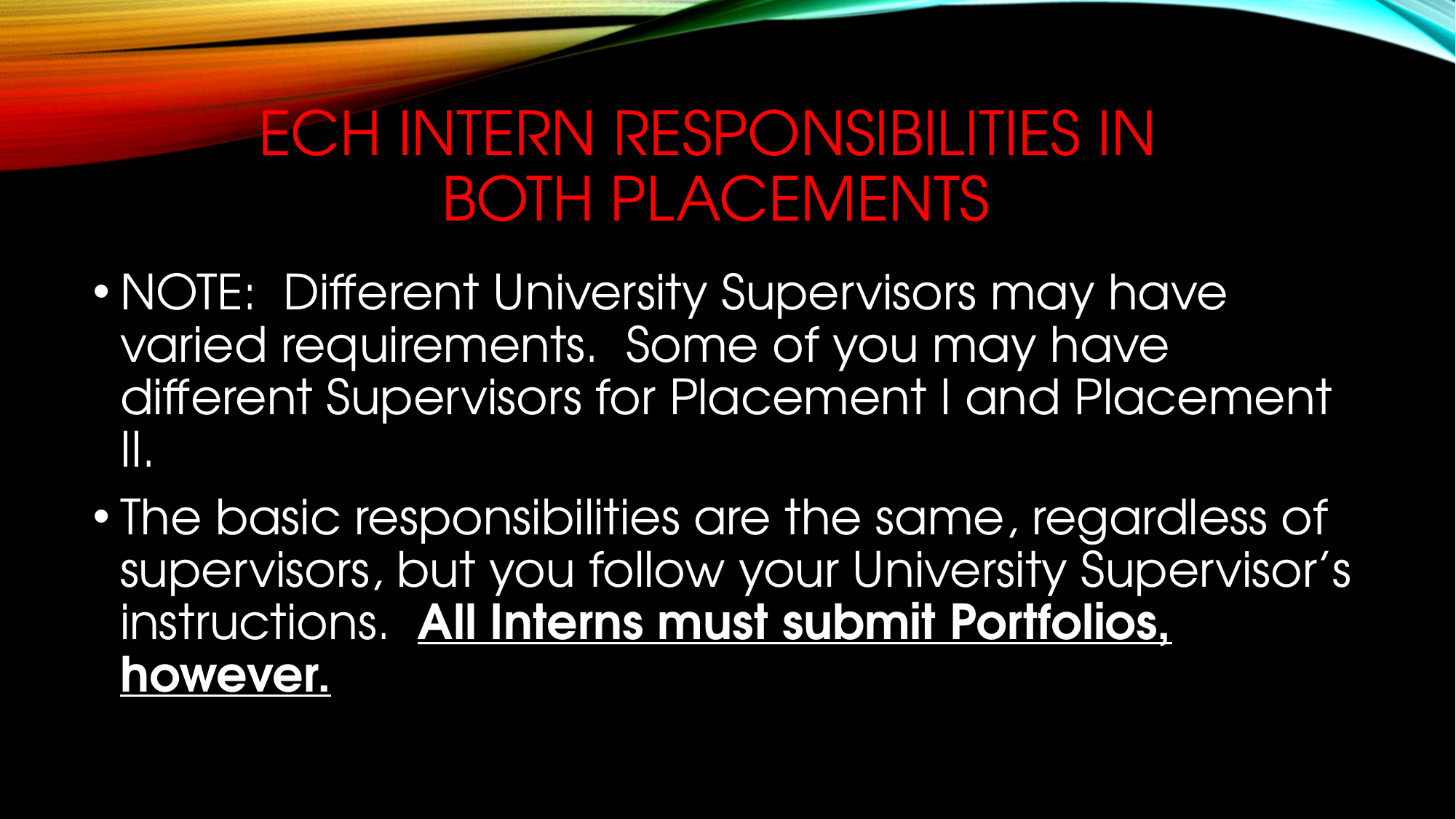

# ECH Intern Responsibilities in Both Placements
NOTE:  Different University Supervisors may have varied requirements.  Some of you may have different Supervisors for Placement I and Placement II.
The basic responsibilities are the same, regardless of supervisors, but you follow your University Supervisor’s instructions.  All Interns must submit Portfolios, however.